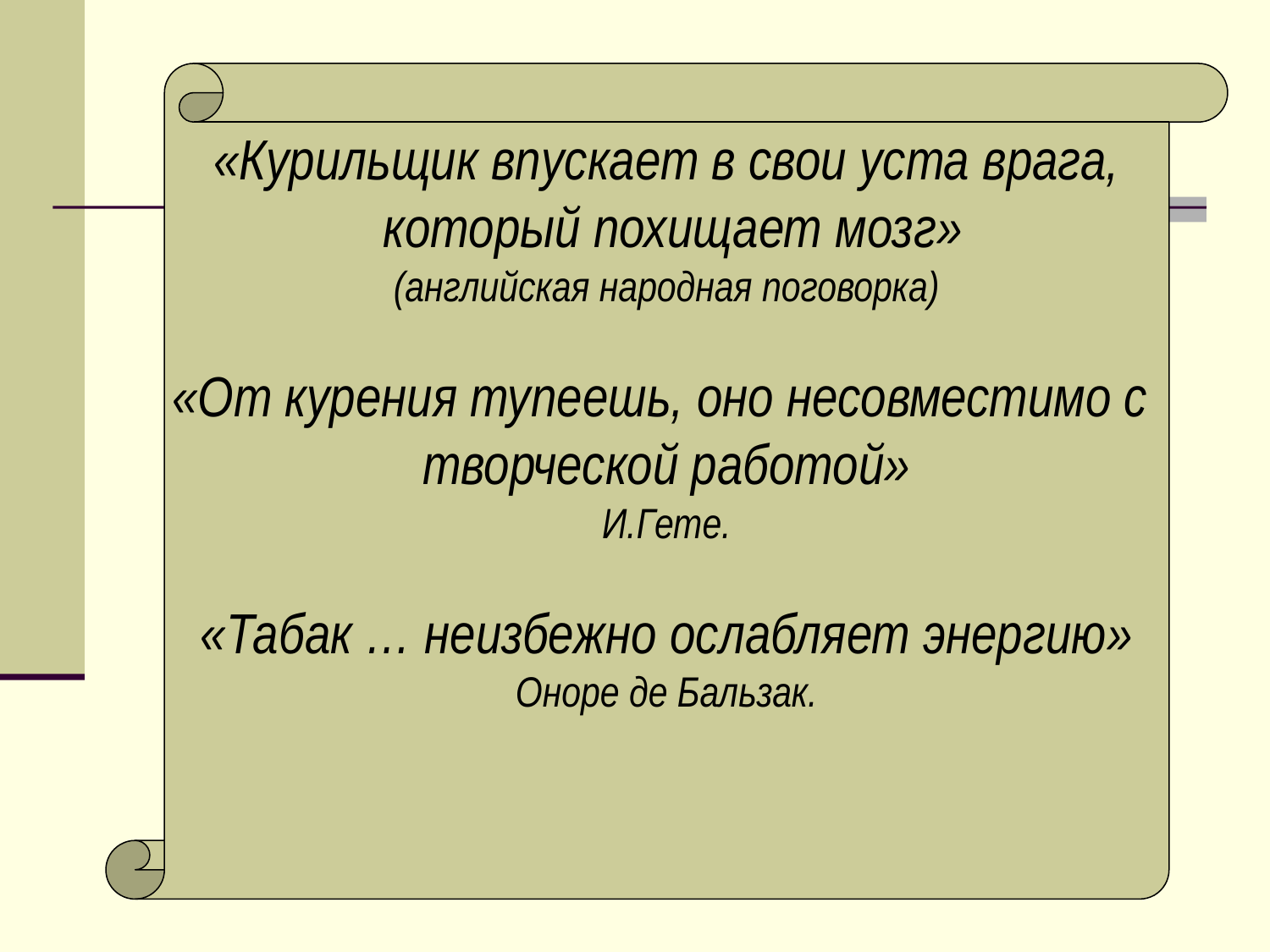

«Курильщик впускает в свои уста врага,
 который похищает мозг»
(английская народная поговорка)

«От курения тупеешь, оно несовместимо с
творческой работой»
И.Гете.

«Табак … неизбежно ослабляет энергию»
Оноре де Бальзак.